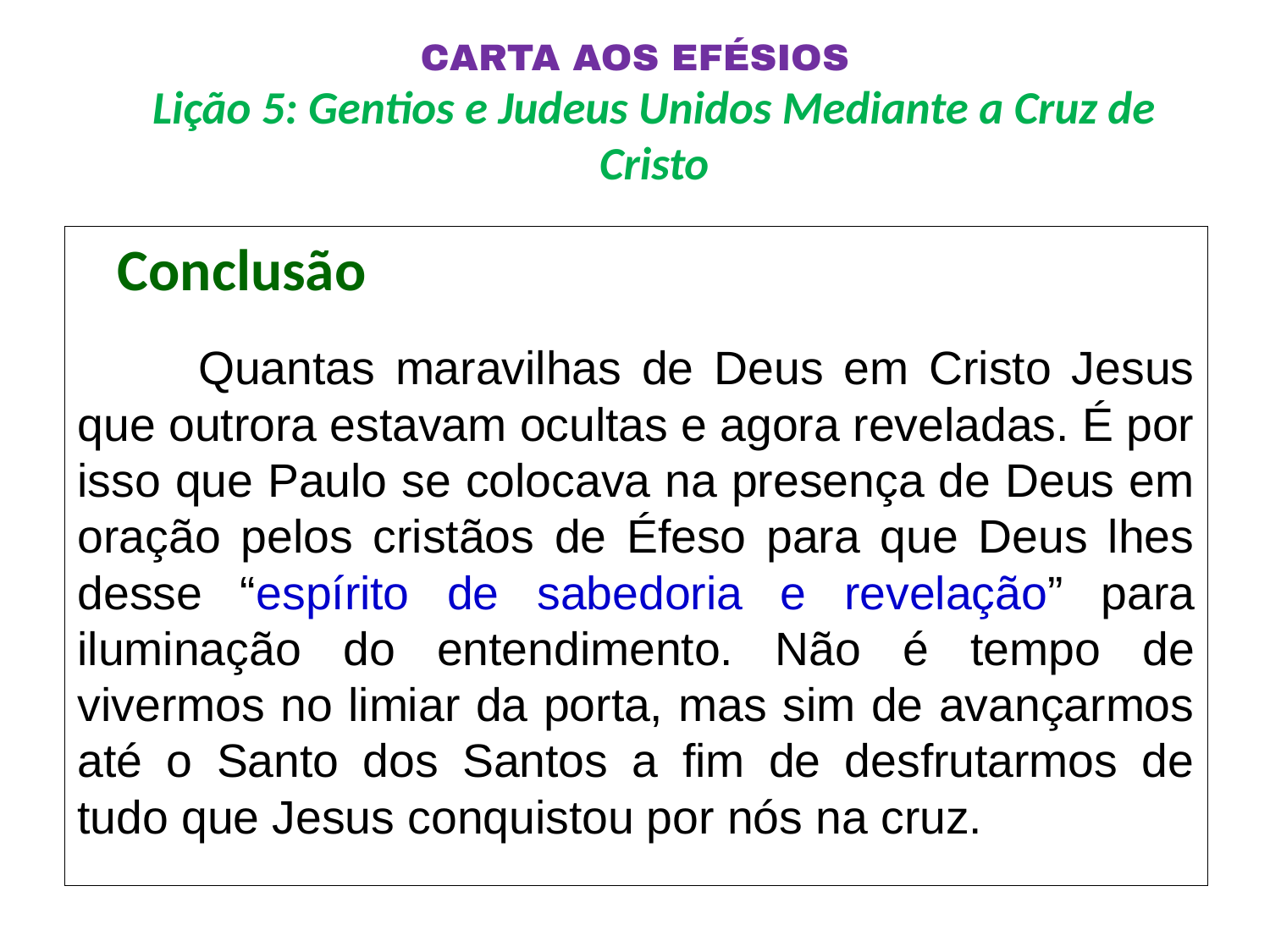

# CARTA AOS EFÉSIOS Lição 5: Gentios e Judeus Unidos Mediante a Cruz de Cristo
   Conclusão

	Quantas maravilhas de Deus em Cristo Jesus que outrora estavam ocultas e agora reveladas. É por isso que Paulo se colocava na presença de Deus em oração pelos cristãos de Éfeso para que Deus lhes desse “espírito de sabedoria e revelação” para iluminação do entendimento. Não é tempo de vivermos no limiar da porta, mas sim de avançarmos até o Santo dos Santos a fim de desfrutarmos de tudo que Jesus conquistou por nós na cruz.